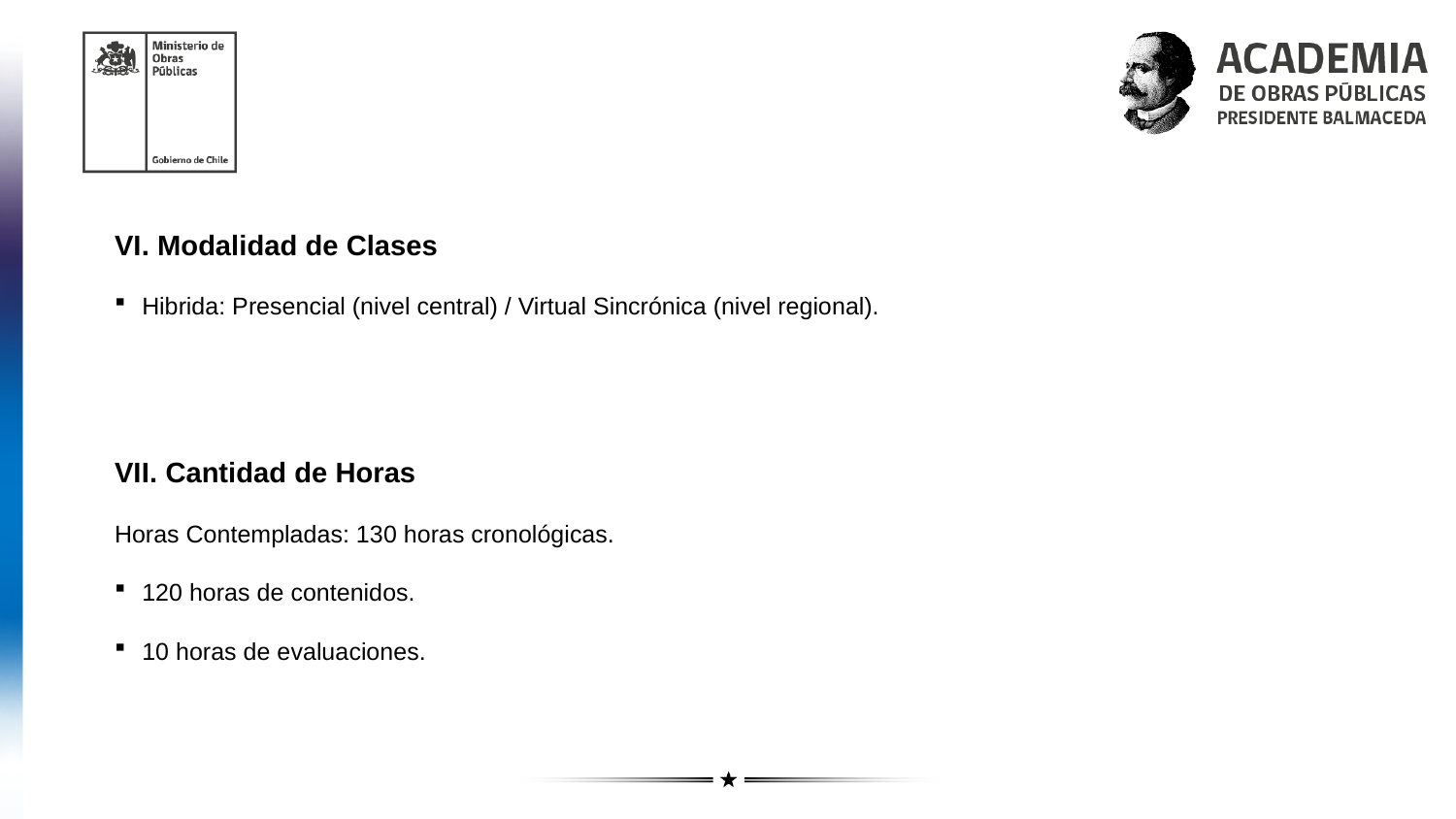

VI. Modalidad de Clases
Hibrida: Presencial (nivel central) / Virtual Sincrónica (nivel regional).

VII. Cantidad de Horas
Horas Contempladas: 130 horas cronológicas.
120 horas de contenidos.
10 horas de evaluaciones.